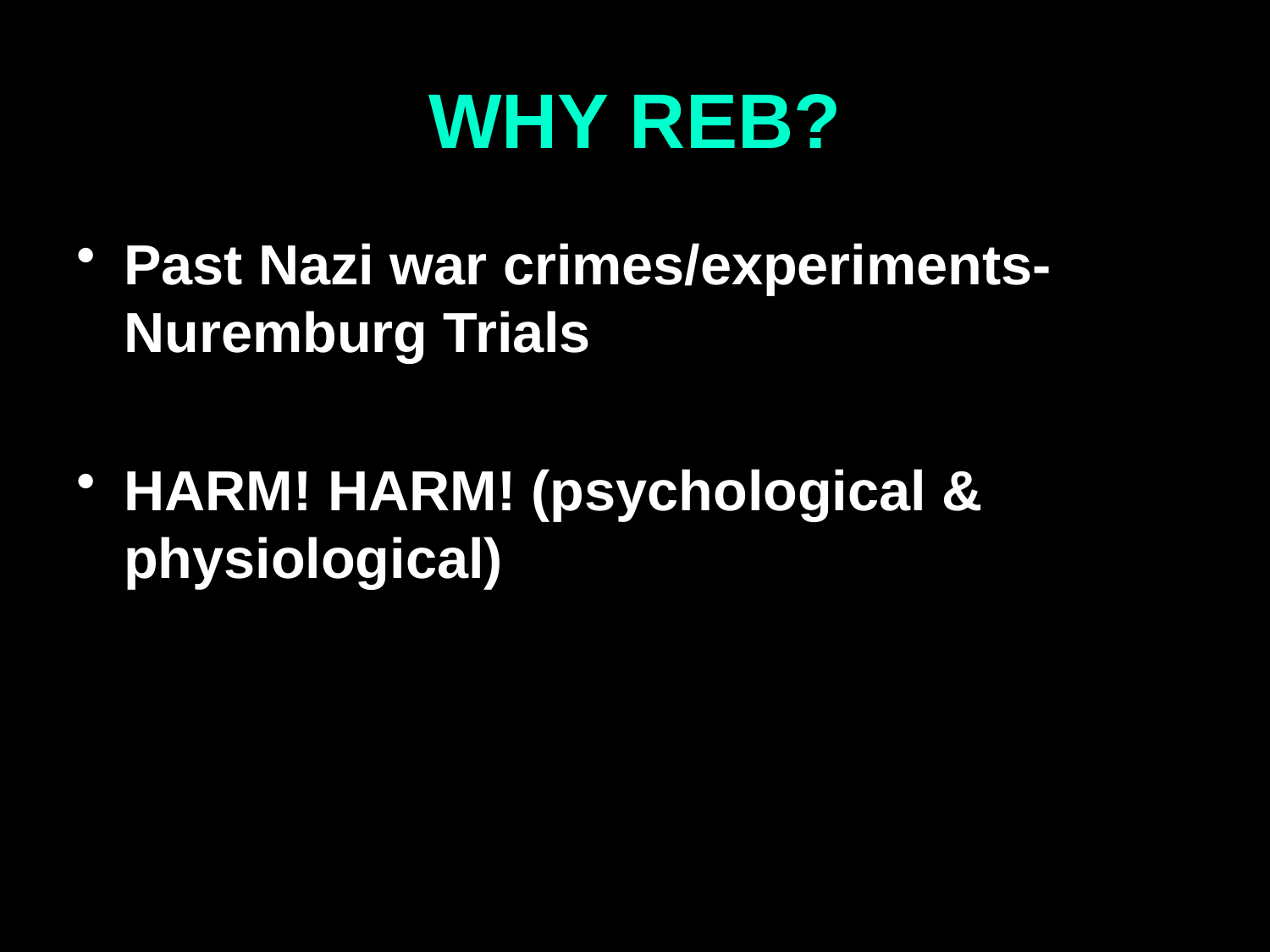

# WHY REB?
Past Nazi war crimes/experiments-Nuremburg Trials

HARM! HARM! (psychological & physiological)